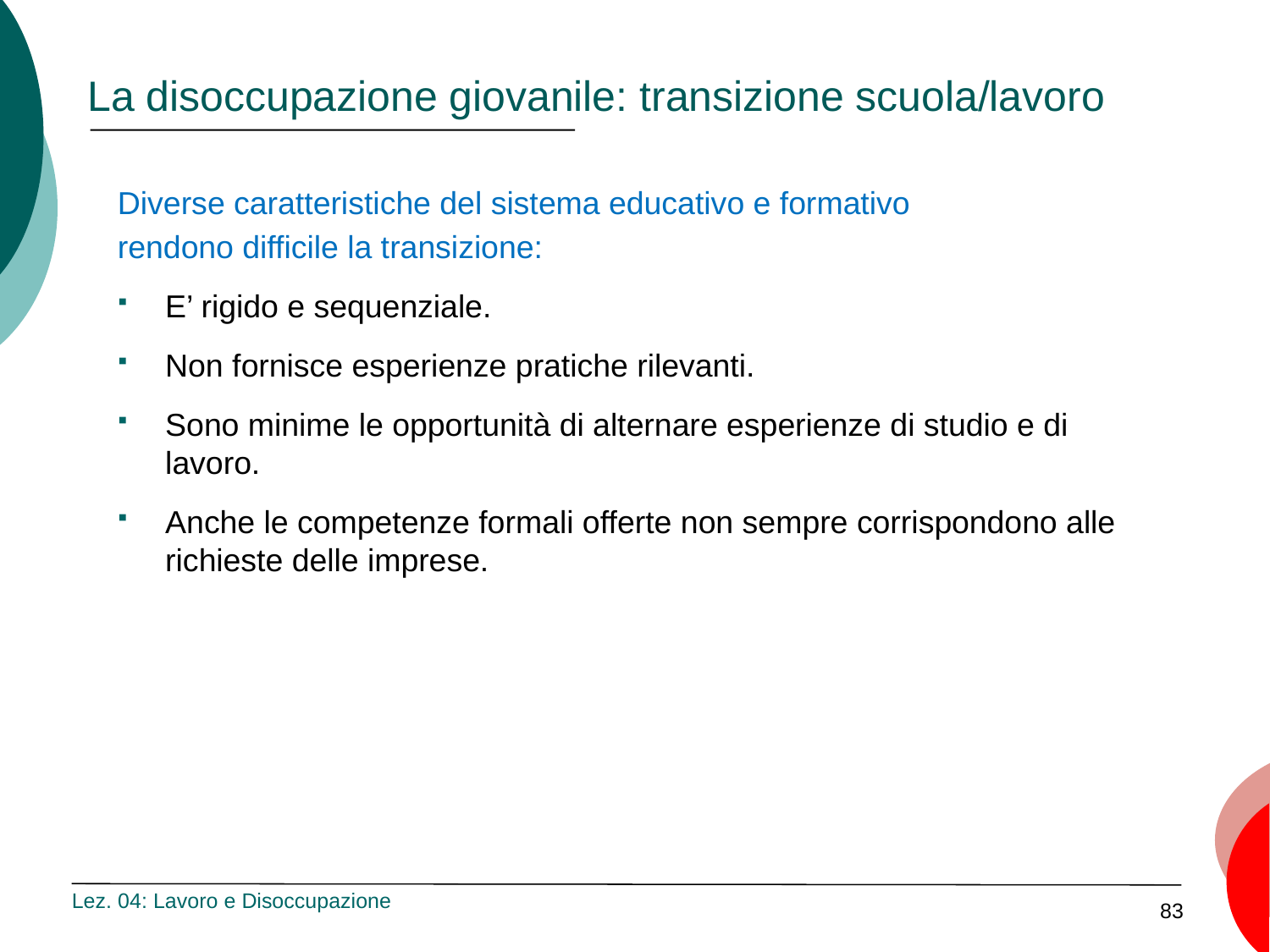

# La disoccupazione giovanile: transizione scuola/lavoro
Diverse caratteristiche del sistema educativo e formativo
rendono difficile la transizione:
E’ rigido e sequenziale.
Non fornisce esperienze pratiche rilevanti.
Sono minime le opportunità di alternare esperienze di studio e di lavoro.
Anche le competenze formali offerte non sempre corrispondono alle richieste delle imprese.
Lez. 04: Lavoro e Disoccupazione